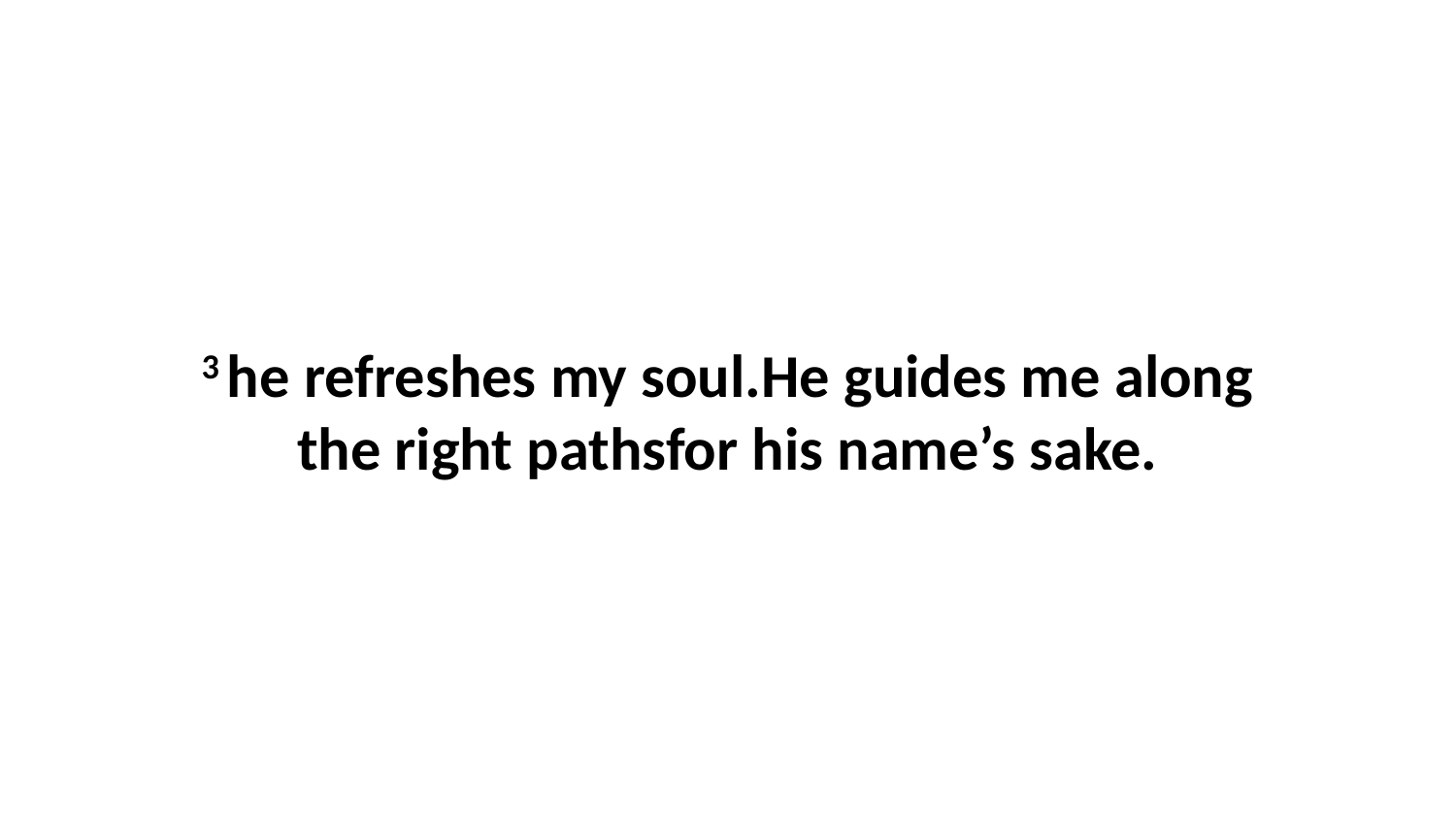

3 he refreshes my soul.He guides me along the right pathsfor his name’s sake.